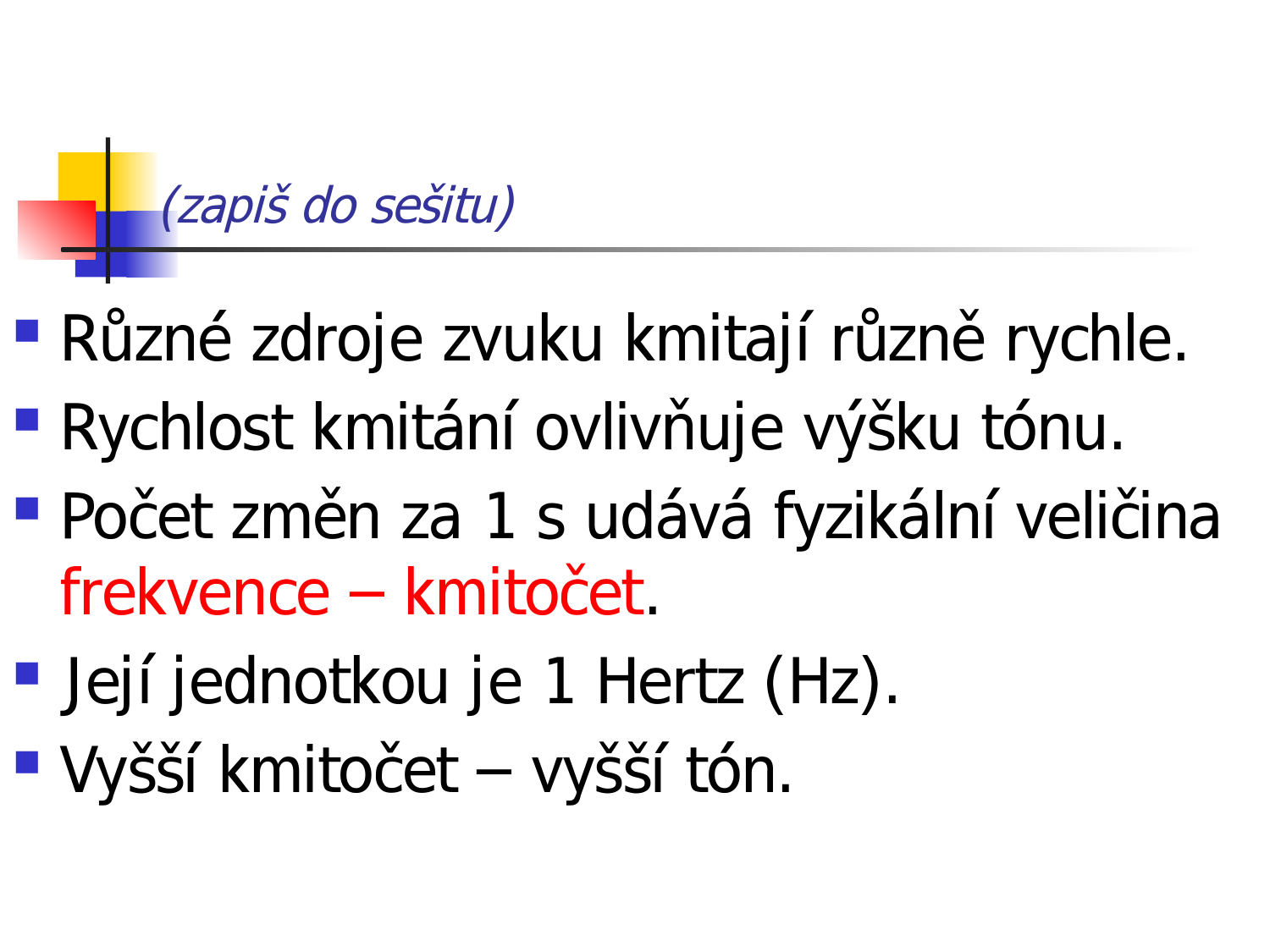

# (zapiš do sešitu)
Různé zdroje zvuku kmitají různě rychle.
Rychlost kmitání ovlivňuje výšku tónu.
Počet změn za 1 s udává fyzikální veličina frekvence – kmitočet.
Její jednotkou je 1 Hertz (Hz).
Vyšší kmitočet – vyšší tón.